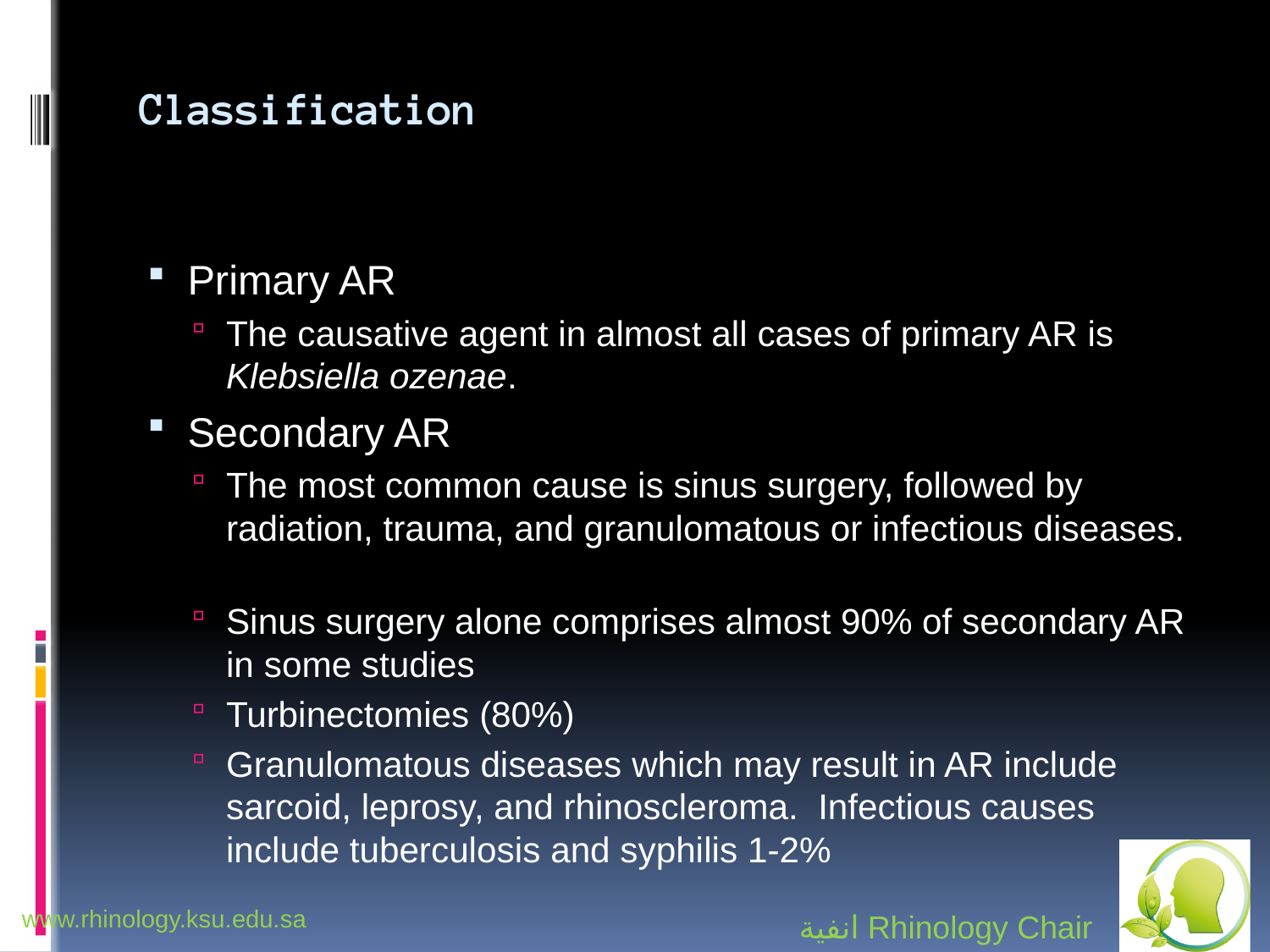

# Classification
Primary AR
The causative agent in almost all cases of primary AR is Klebsiella ozenae.
Secondary AR
The most common cause is sinus surgery, followed by radiation, trauma, and granulomatous or infectious diseases.
Sinus surgery alone comprises almost 90% of secondary AR in some studies
Turbinectomies (80%)
Granulomatous diseases which may result in AR include sarcoid, leprosy, and rhinoscleroma.  Infectious causes include tuberculosis and syphilis 1-2%